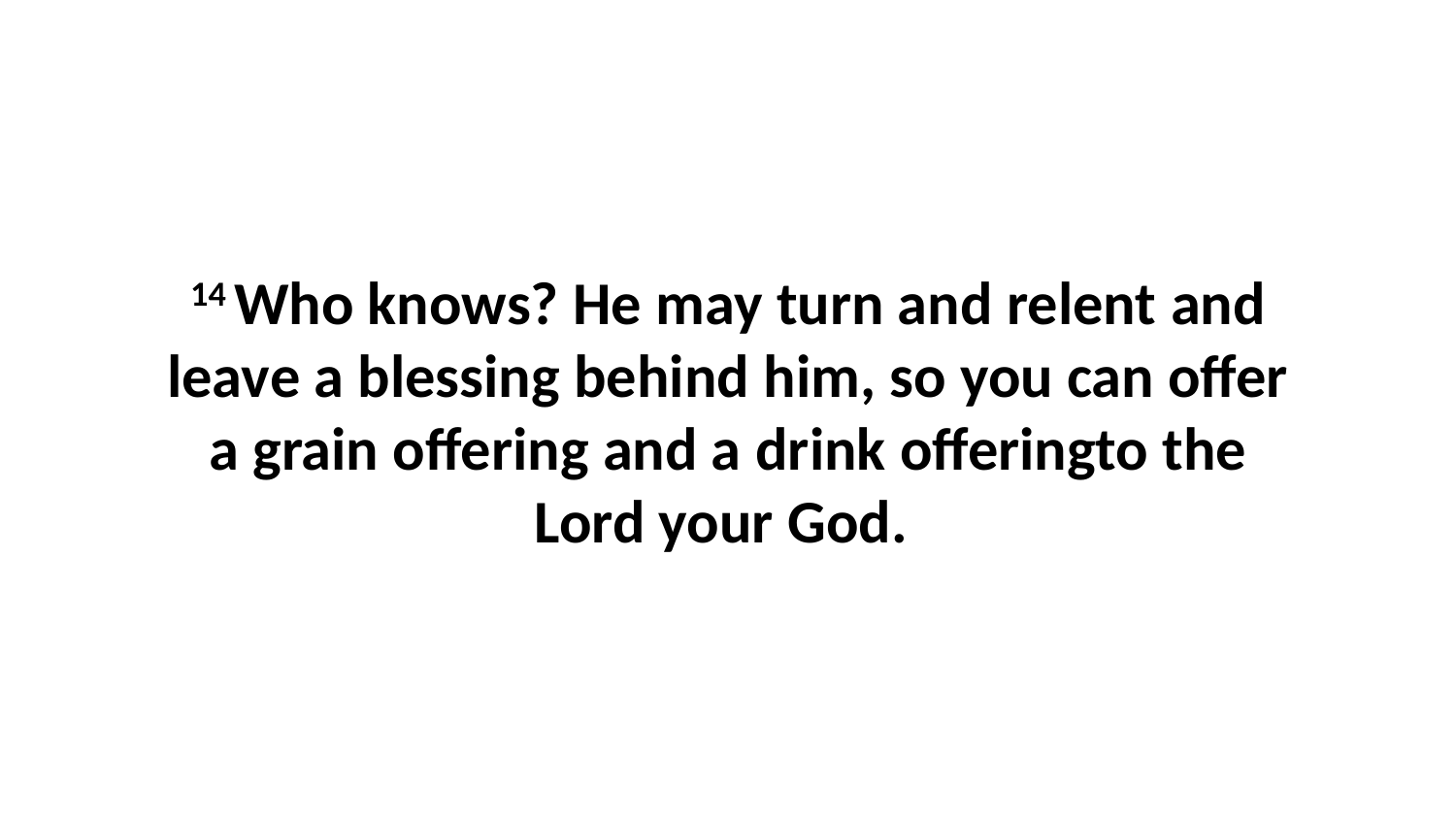

14 Who knows? He may turn and relent and leave a blessing behind him, so you can offer a grain offering and a drink offeringto the Lord your God.